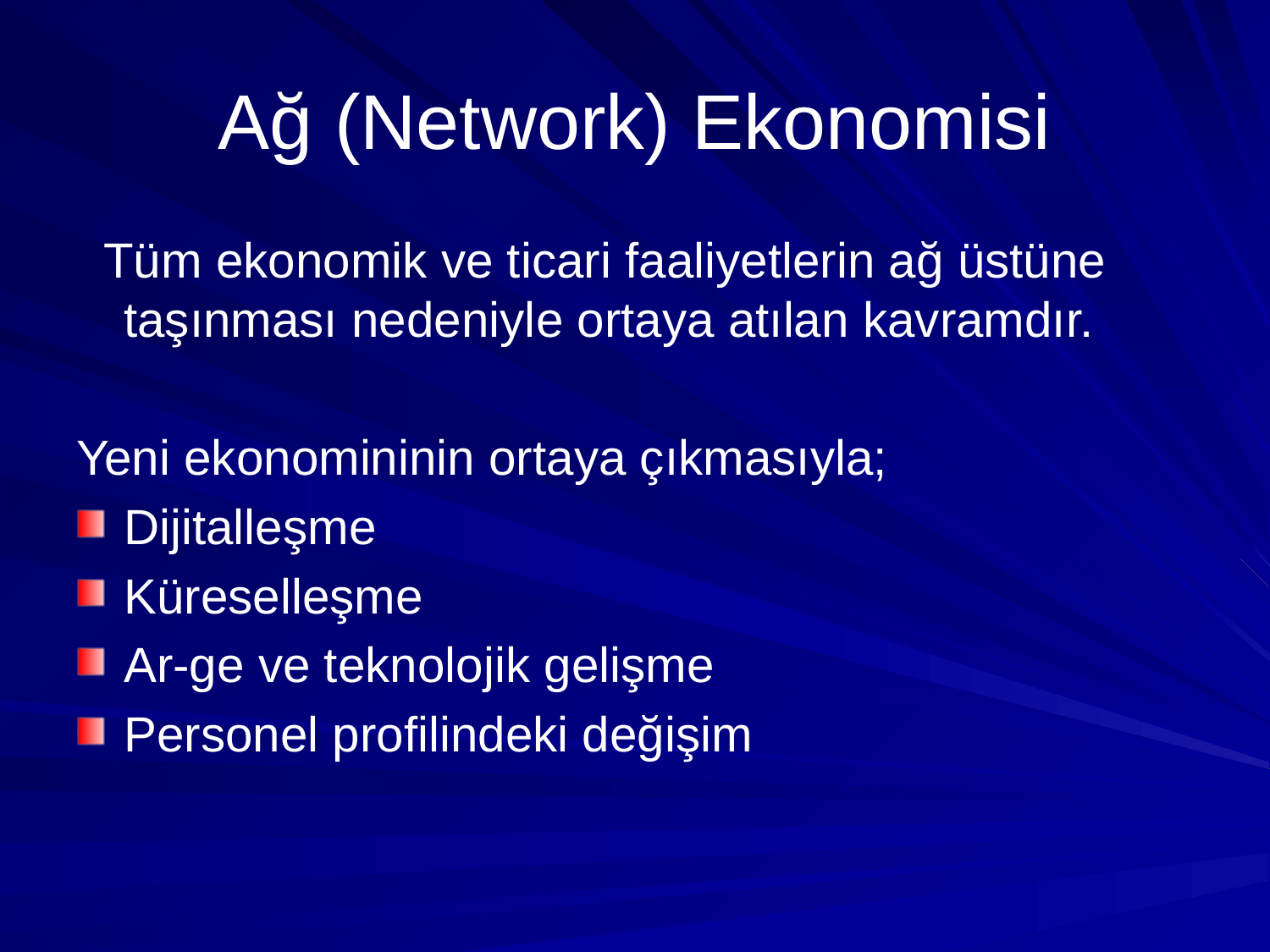

# Ağ (Network) Ekonomisi
  Tüm ekonomik ve ticari faaliyetlerin ağ üstüne taşınması nedeniyle ortaya atılan kavramdır.

Yeni ekonomininin ortaya çıkmasıyla;
Dijitalleşme
Küreselleşme
Ar-ge ve teknolojik gelişme
Personel profilindeki değişim